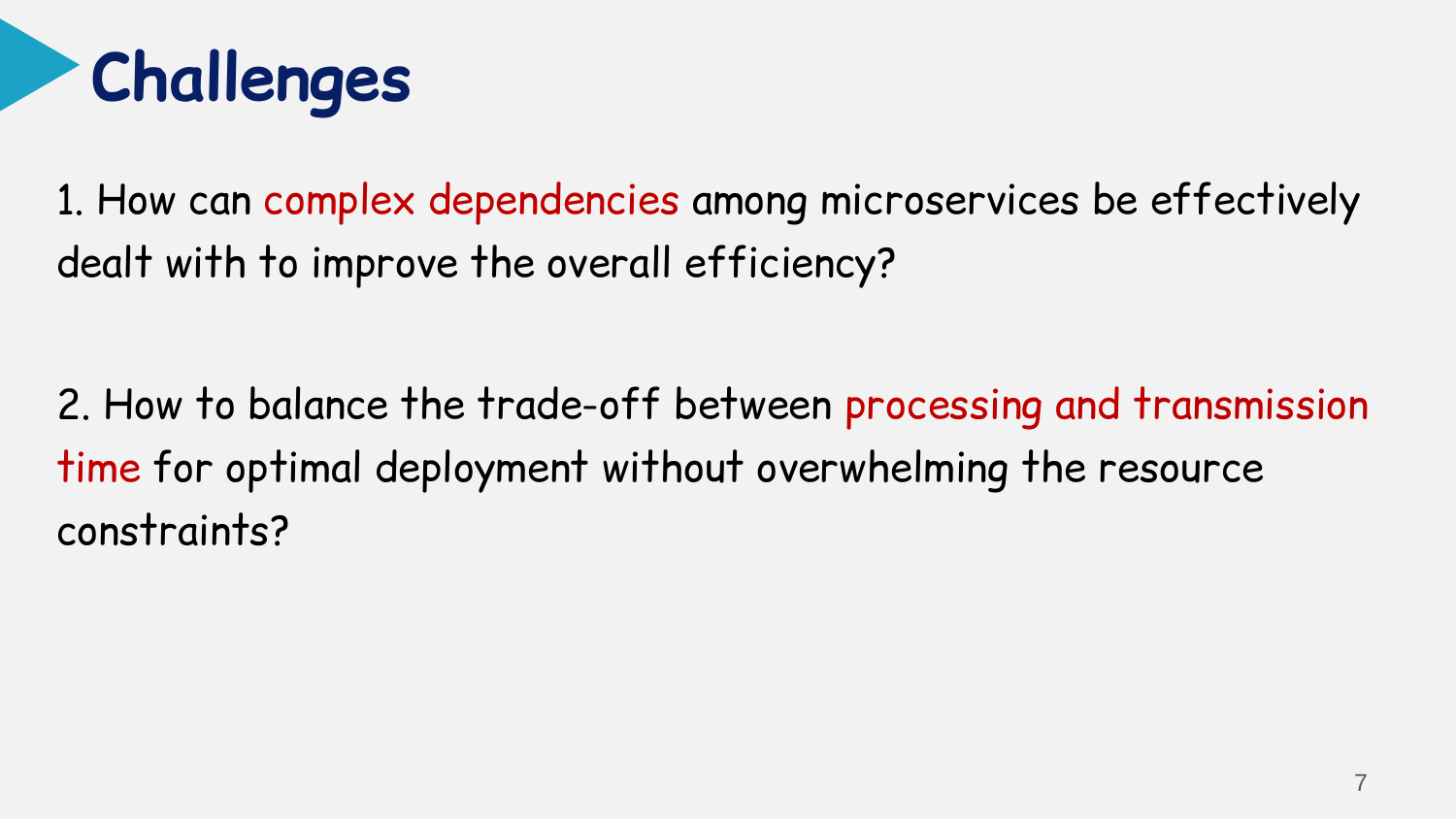

Challenges
1. How can complex dependencies among microservices be effectively dealt with to improve the overall efficiency?

2. How to balance the trade-off between processing and transmission time for optimal deployment without overwhelming the resource constraints?